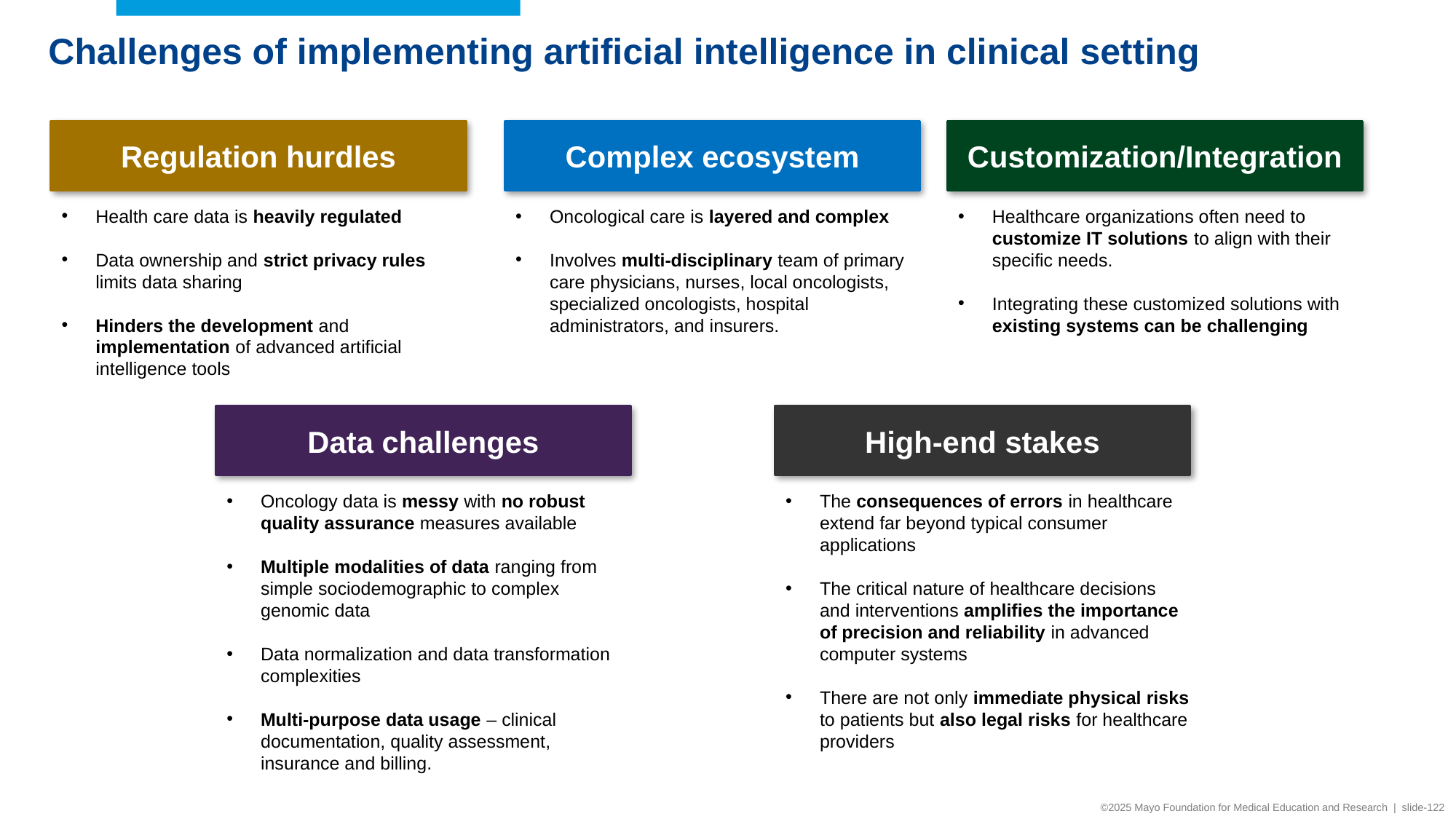

Challenges of implementing artificial intelligence in clinical setting
Regulation hurdles
Health care data is heavily regulated

Data ownership and strict privacy rules limits data sharing

Hinders the development and implementation of advanced artificial intelligence tools
Complex ecosystem
Oncological care is layered and complex

Involves multi-disciplinary team of primary care physicians, nurses, local oncologists, specialized oncologists, hospital administrators, and insurers.

Customization/Integration
Healthcare organizations often need to customize IT solutions to align with their specific needs.

Integrating these customized solutions with existing systems can be challenging

Data challenges
Oncology data is messy with no robust quality assurance measures available

Multiple modalities of data ranging from simple sociodemographic to complex genomic data

Data normalization and data transformation complexities

Multi-purpose data usage – clinical documentation, quality assessment, insurance and billing.
High-end stakes
The consequences of errors in healthcare extend far beyond typical consumer applications

The critical nature of healthcare decisions and interventions amplifies the importance of precision and reliability in advanced computer systems

There are not only immediate physical risks to patients but also legal risks for healthcare providers